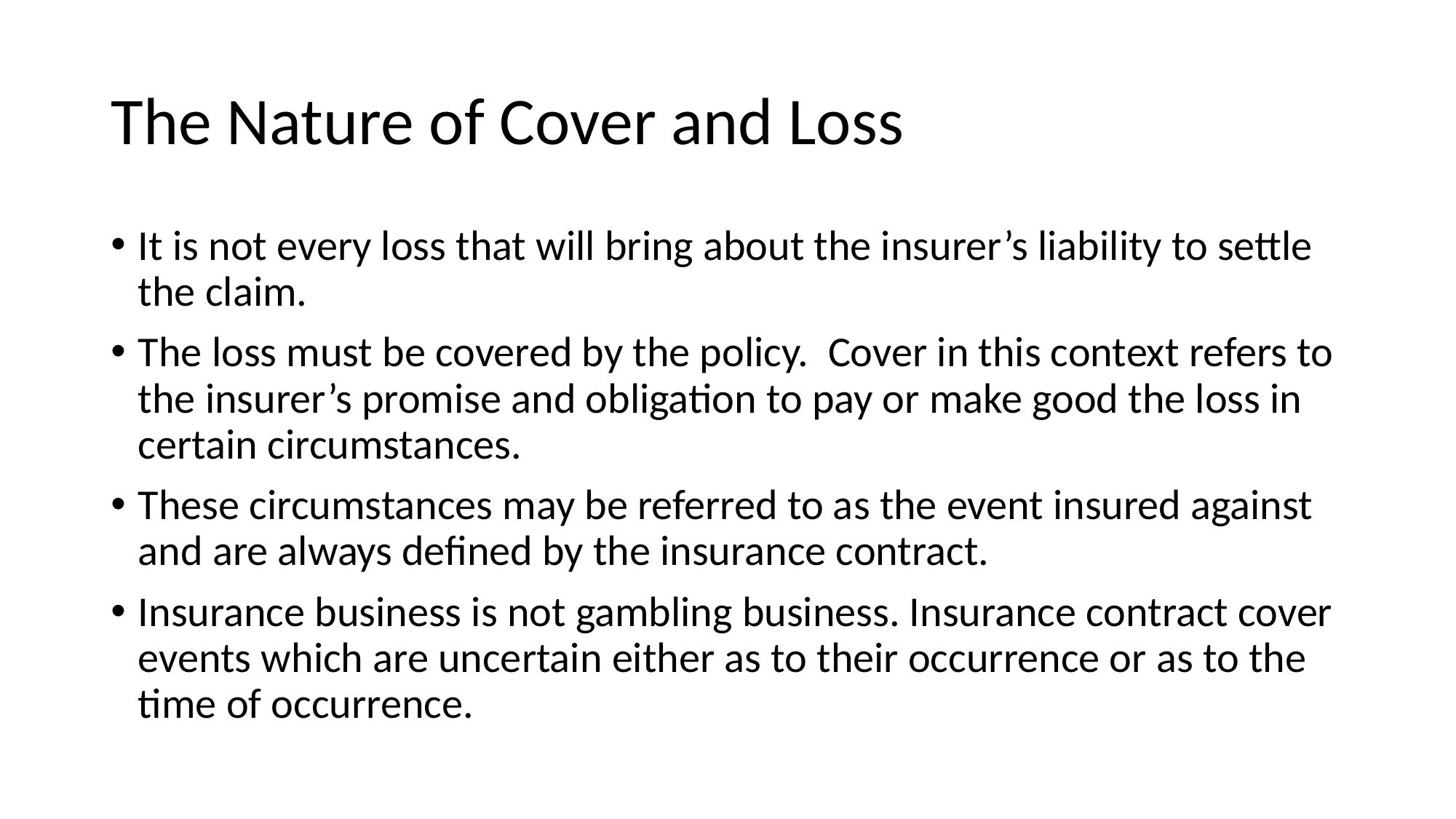

# The Nature of Cover and Loss
It is not every loss that will bring about the insurer’s liability to settle the claim.
The loss must be covered by the policy.  Cover in this context refers to the insurer’s promise and obligation to pay or make good the loss in certain circumstances.
These circumstances may be referred to as the event insured against and are always defined by the insurance contract.
Insurance business is not gambling business. Insurance contract cover events which are uncertain either as to their occurrence or as to the time of occurrence.